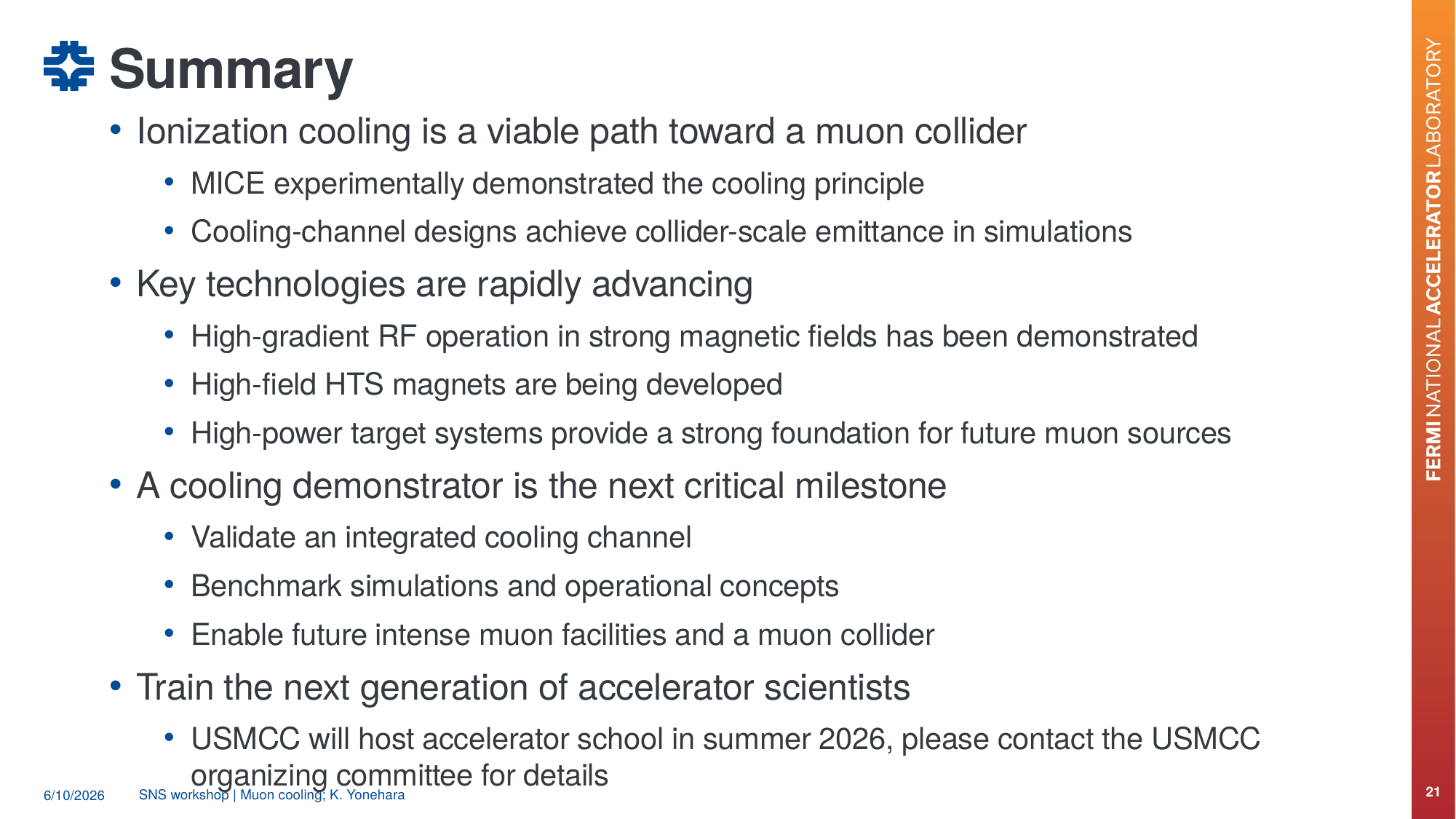

# Summary
Ionization cooling is a viable path toward a muon collider
MICE experimentally demonstrated the cooling principle
Cooling-channel designs achieve collider-scale emittance in simulations
Key technologies are rapidly advancing
High-gradient RF operation in strong magnetic fields has been demonstrated
High-field HTS magnets are being developed
High-power target systems provide a strong foundation for future muon sources
A cooling demonstrator is the next critical milestone
Validate an integrated cooling channel
Benchmark simulations and operational concepts
Enable future intense muon facilities and a muon collider
Train the next generation of accelerator scientists
USMCC will host accelerator school in summer 2026, please contact the USMCC organizing committee for details
SNS workshop | Muon cooling; K. Yonehara
21
6/10/2026